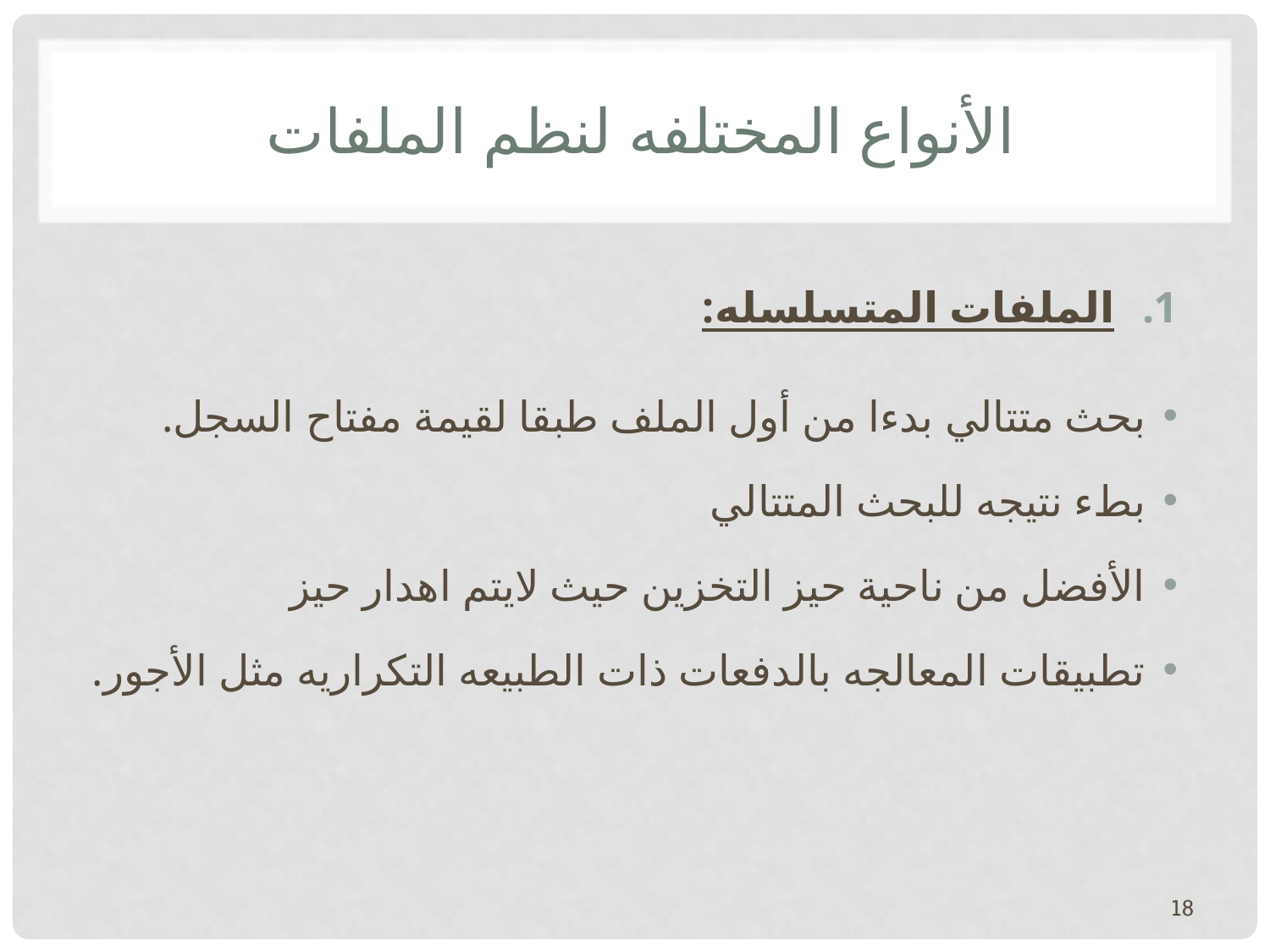

# الأنواع المختلفه لنظم الملفات

الملفات المتسلسله:

بحث متتالي بدءا من أول الملف طبقا لقيمة مفتاح السجل.
بطء نتيجه للبحث المتتالي
الأفضل من ناحية حيز التخزين حيث لايتم اهدار حيز
تطبيقات المعالجه بالدفعات ذات الطبيعه التكراريه مثل الأجور.

18